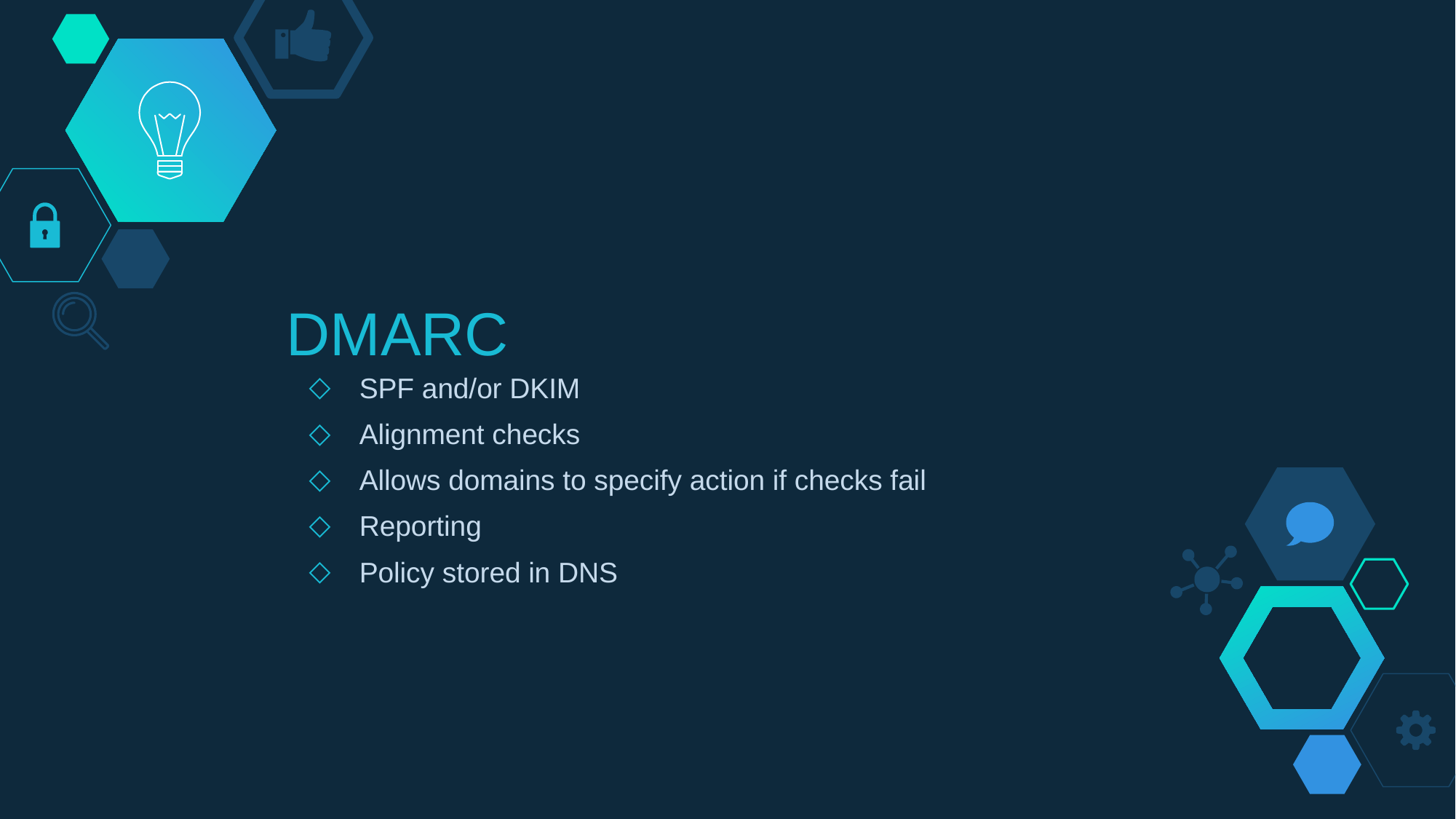

# DMARC
SPF and/or DKIM
Alignment checks
Allows domains to specify action if checks fail
Reporting
Policy stored in DNS